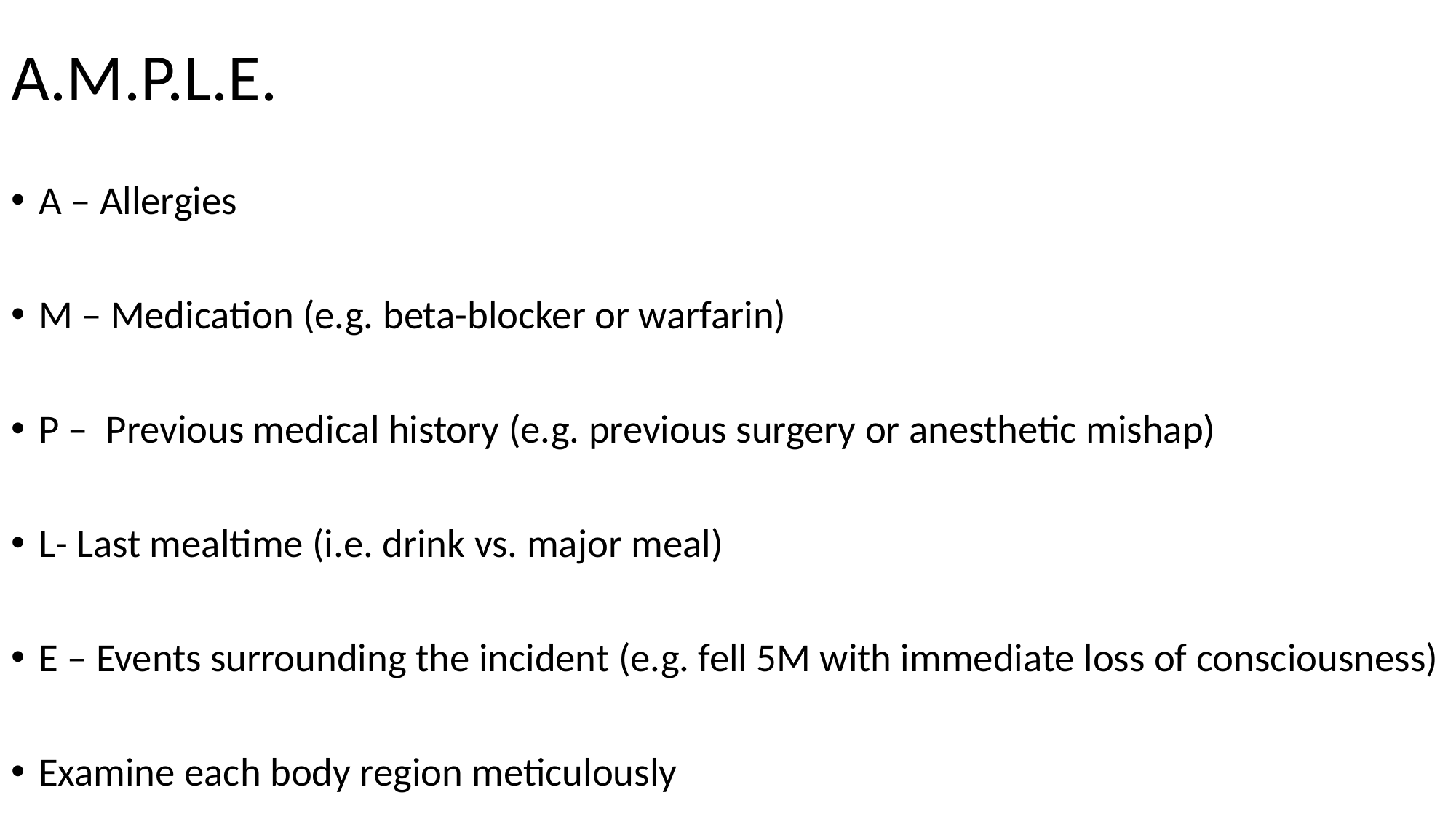

# A.M.P.L.E.
A – Allergies

M – Medication (e.g. beta-blocker or warfarin)

P –  Previous medical history (e.g. previous surgery or anesthetic mishap)

L- Last mealtime (i.e. drink vs. major meal)

E – Events surrounding the incident (e.g. fell 5M with immediate loss of consciousness)

Examine each body region meticulously